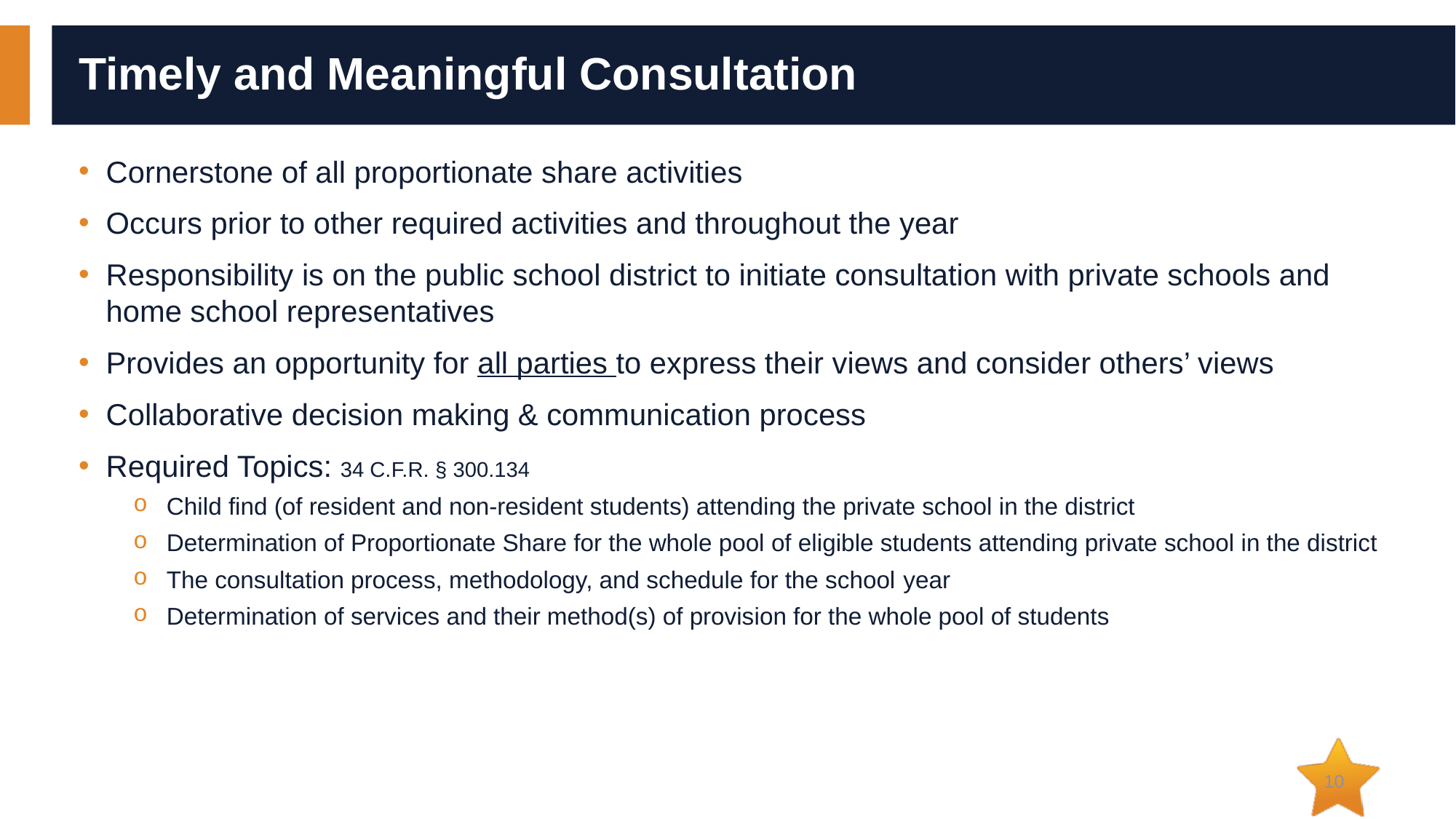

# Timely and Meaningful Consultation
Cornerstone of all proportionate share activities
Occurs prior to other required activities and throughout the year
Responsibility is on the public school district to initiate consultation with private schools and home school representatives
Provides an opportunity for all parties to express their views and consider others’ views
Collaborative decision making & communication process
Required Topics: 34 C.F.R. § 300.134
Child find (of resident and non-resident students) attending the private school in the district
Determination of Proportionate Share for the whole pool of eligible students attending private school in the district
The consultation process, methodology, and schedule for the school year
Determination of services and their method(s) of provision for the whole pool of students

10